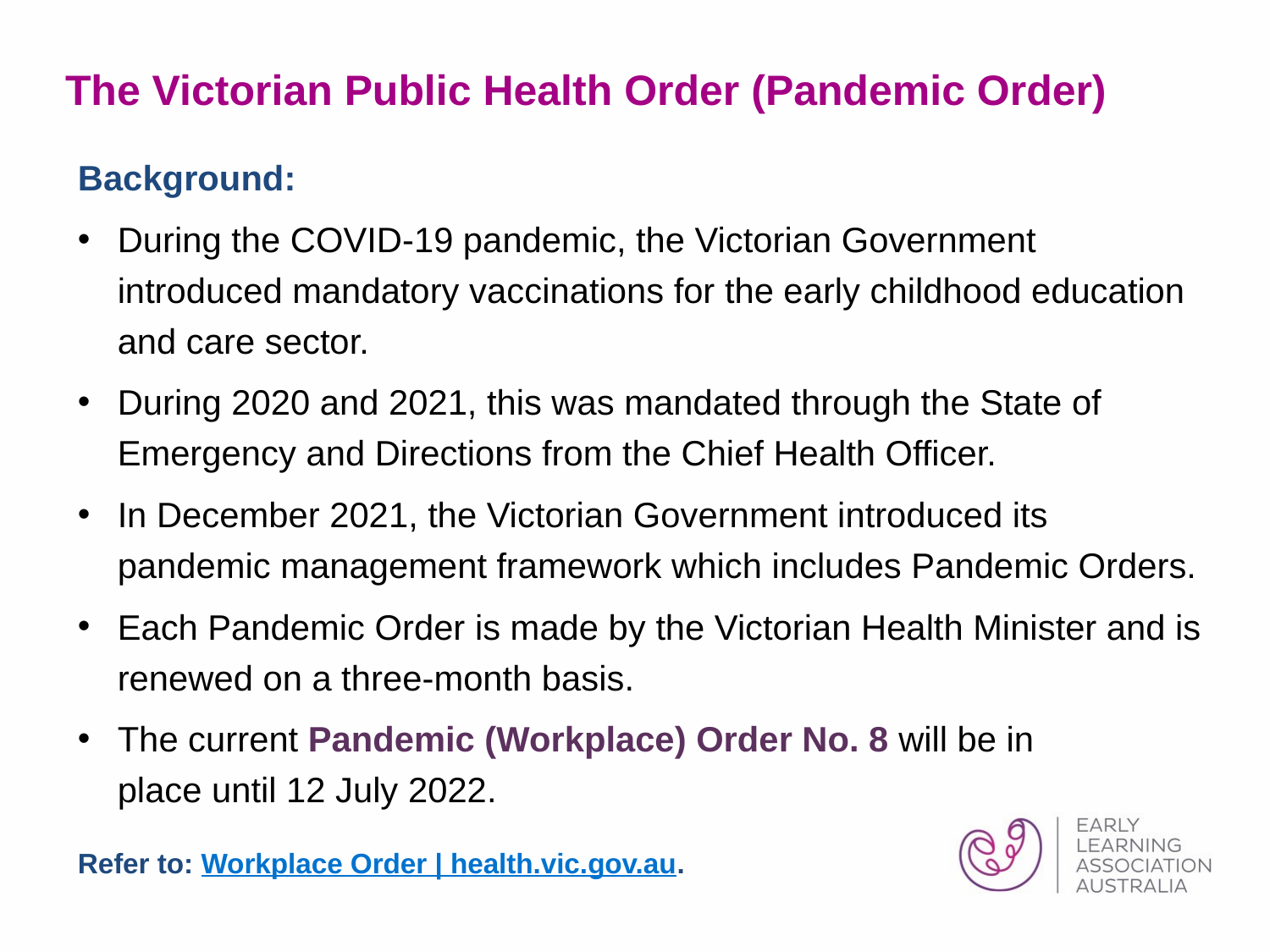

# The Victorian Public Health Order (Pandemic Order)
Background:
During the COVID-19 pandemic, the Victorian Government introduced mandatory vaccinations for the early childhood education and care sector.
During 2020 and 2021, this was mandated through the State of Emergency and Directions from the Chief Health Officer.
In December 2021, the Victorian Government introduced its pandemic management framework which includes Pandemic Orders.
Each Pandemic Order is made by the Victorian Health Minister and is renewed on a three-month basis.
The current Pandemic (Workplace) Order No. 8 will be in place until 12 July 2022.

Refer to: Workplace Order | health.vic.gov.au.